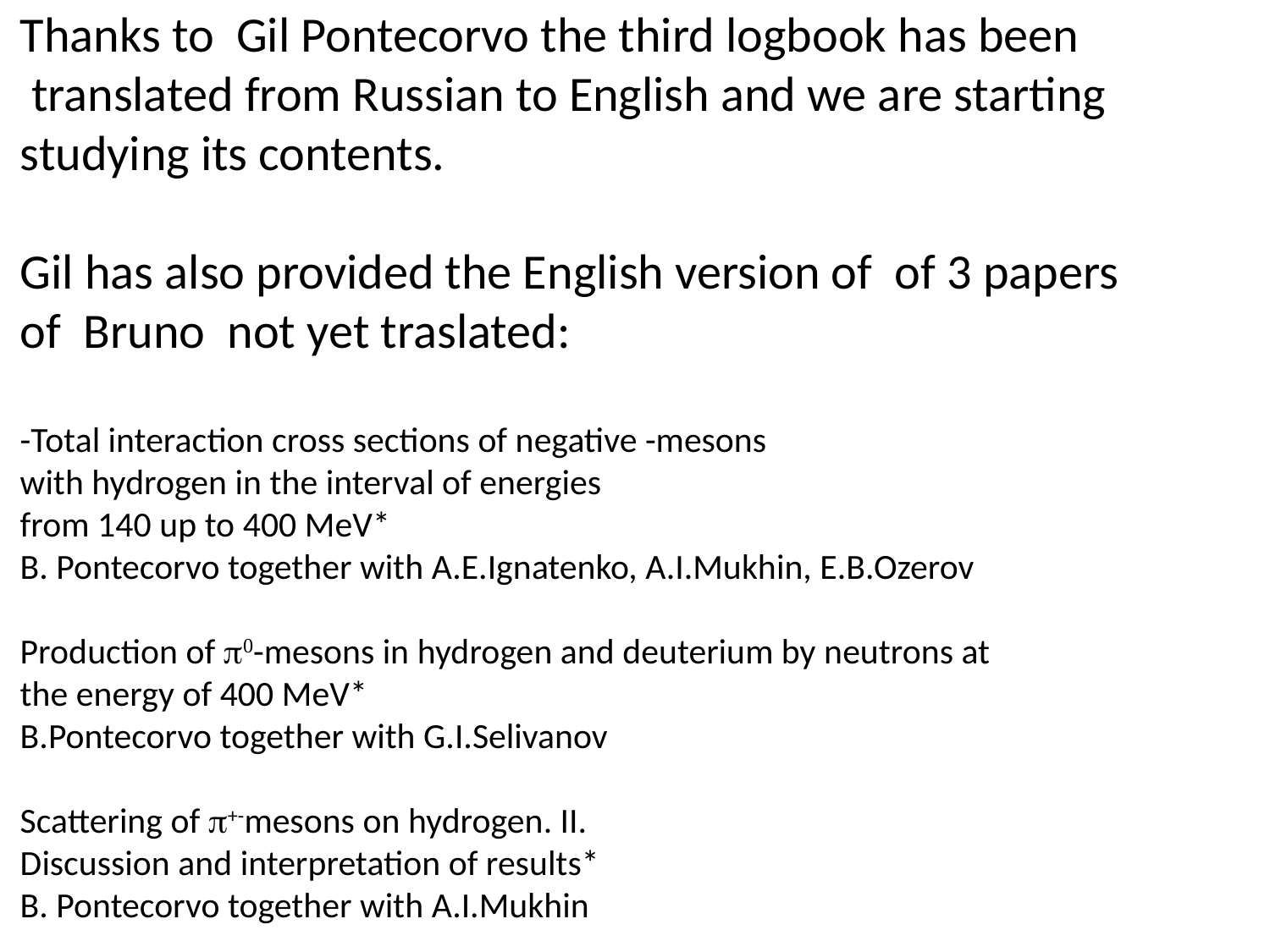

Thanks to  Gil Pontecorvo the third logbook has been
 translated from Russian to English and we are starting studying its contents.

Gil has also provided the English version of  of 3 papers
of  Bruno  not yet traslated:

-Total interaction cross sections of negative -mesons
with hydrogen in the interval of energies
from 140 up to 400 MeV*
B. Pontecorvo together with A.E.Ignatenko, A.I.Mukhin, E.B.Ozerov

Production of π0-mesons in hydrogen and deuterium by neutrons at
the energy of 400 MeV*
B.Pontecorvo together with G.I.Selivanov

Scattering of π+-mesons on hydrogen. II.
Discussion and interpretation of results*
B. Pontecorvo together with A.I.Mukhin